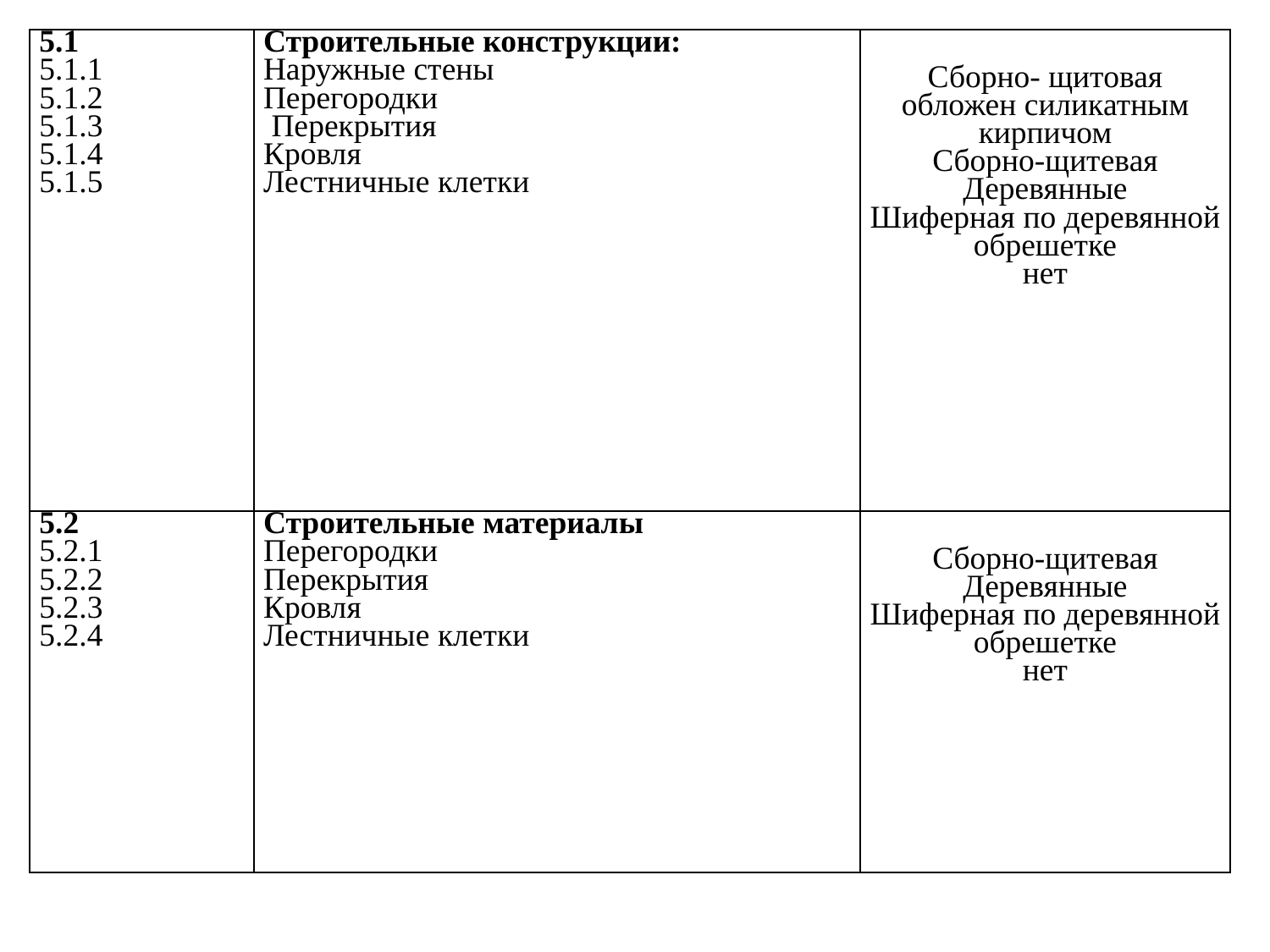

| 5.1 5.1.1 5.1.2 5.1.3 5.1.4 5.1.5 | Строительные конструкции: Наружные стены Перегородки Перекрытия Кровля Лестничные клетки | Сборно- щитовая обложен силикатным кирпичом Сборно-щитевая Деревянные Шиферная по деревянной обрешетке нет |
| --- | --- | --- |
| 5.2 5.2.1 5.2.2 5.2.3 5.2.4 | Строительные материалы Перегородки Перекрытия Кровля Лестничные клетки | Сборно-щитевая Деревянные Шиферная по деревянной обрешетке нет |